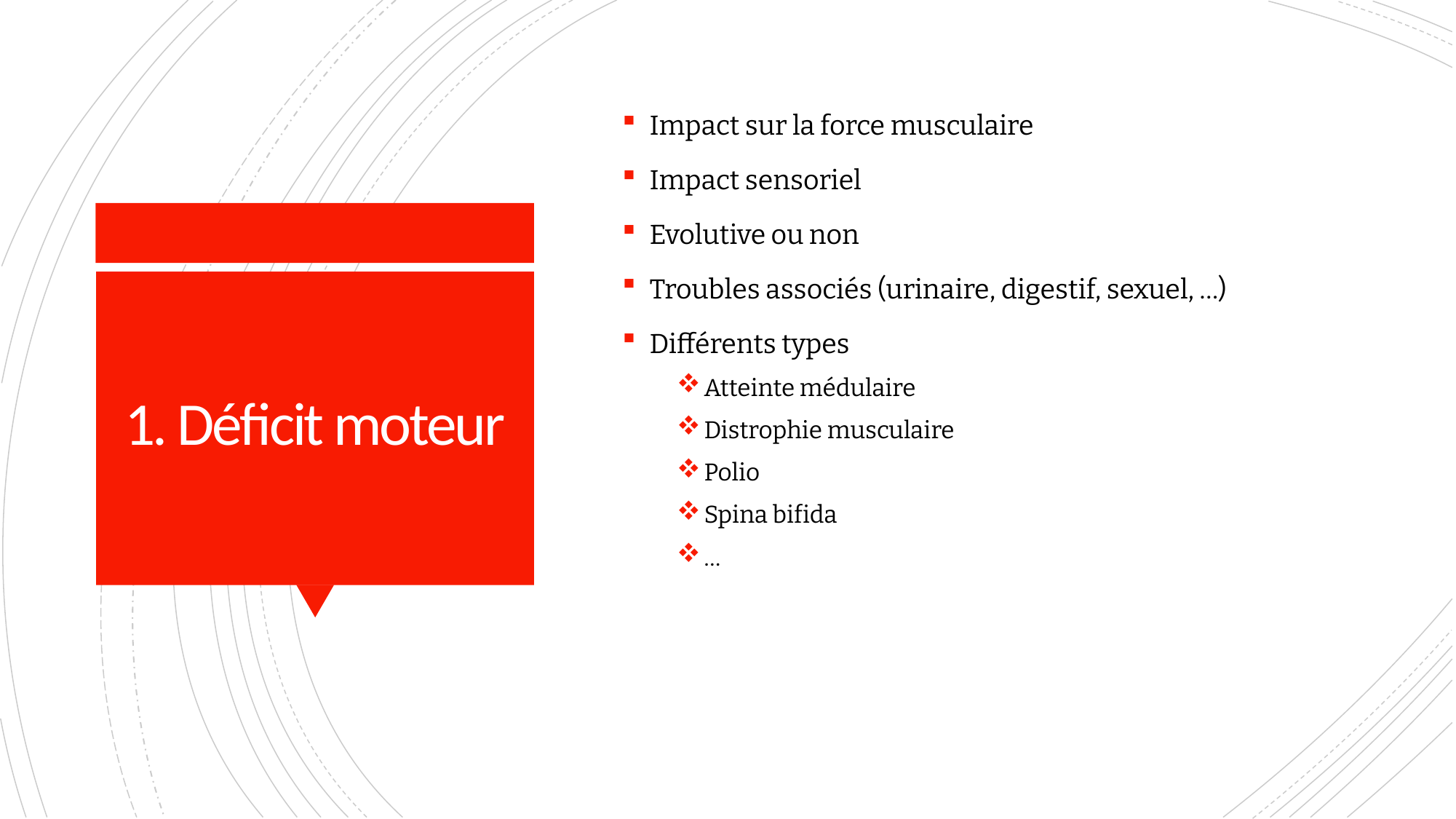

Impact sur la force musculaire
Impact sensoriel
Evolutive ou non
Troubles associés (urinaire, digestif, sexuel, …)
Différents types
Atteinte médulaire
Distrophie musculaire
Polio
Spina bifida
…

# 1. Déficit moteur